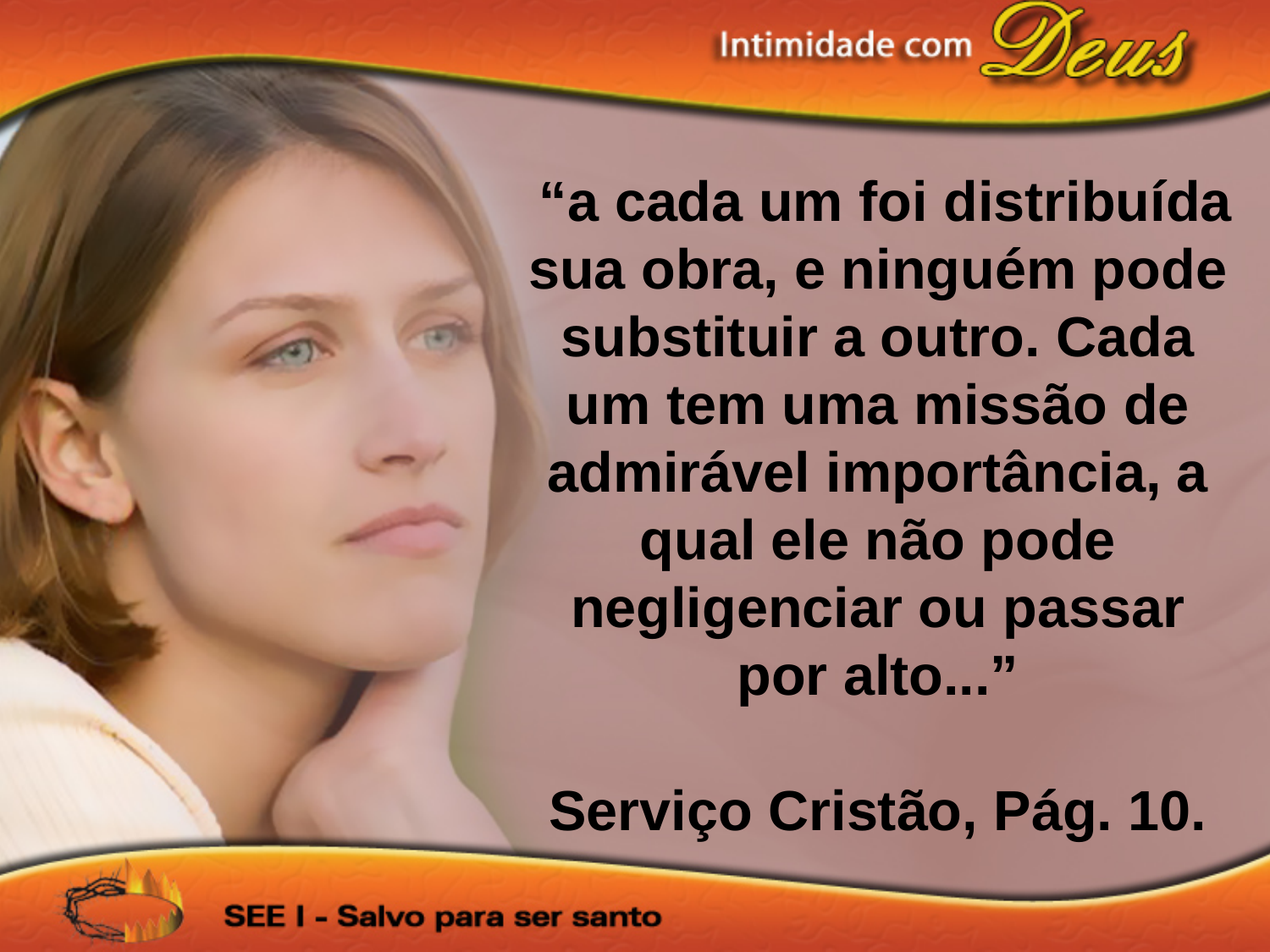

“a cada um foi distribuída sua obra, e ninguém pode substituir a outro. Cada um tem uma missão de admirável importância, a qual ele não pode negligenciar ou passar por alto...”

 Serviço Cristão, Pág. 10.